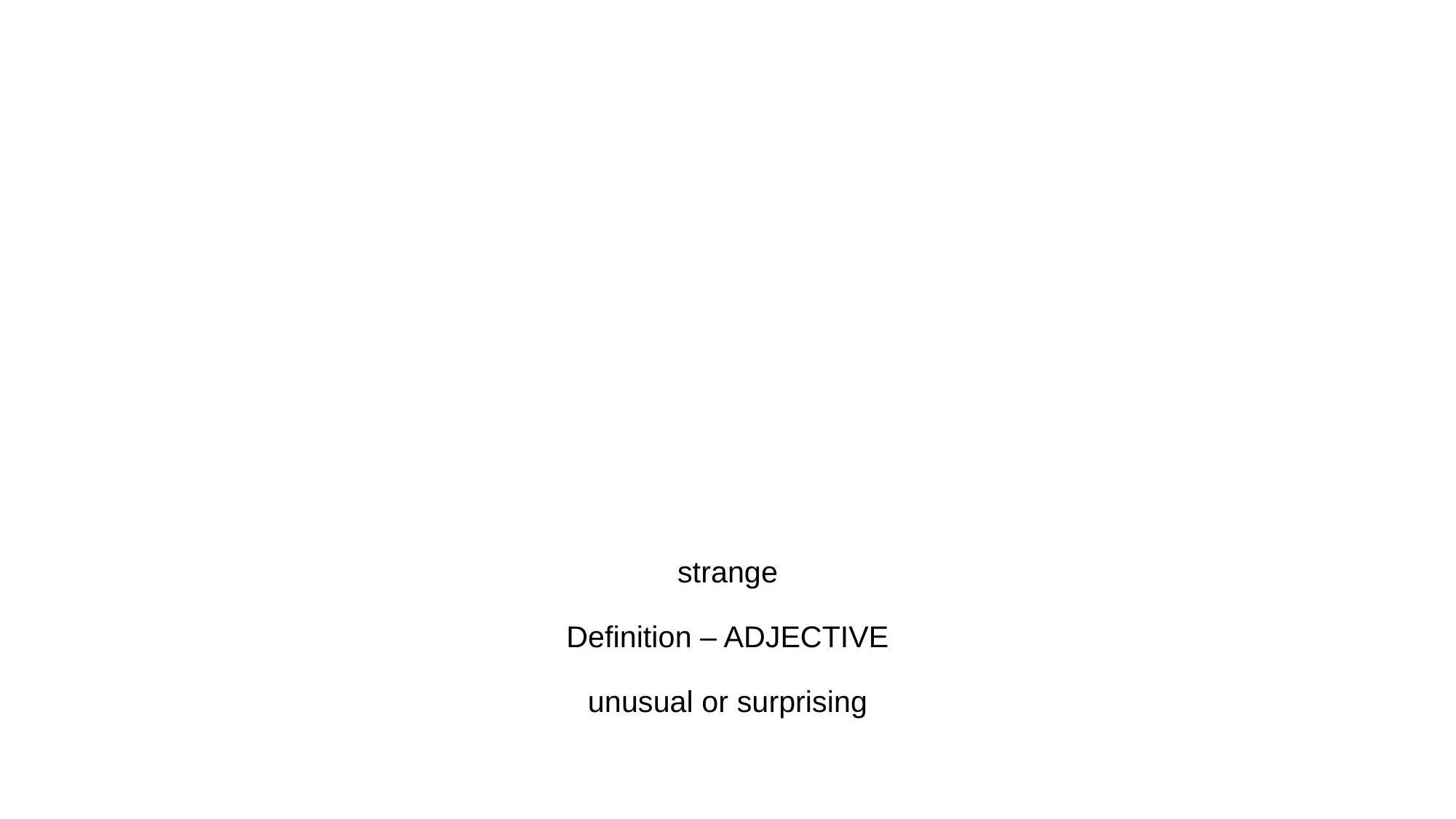

# strange Definition – ADJECTIVE unusual or surprising